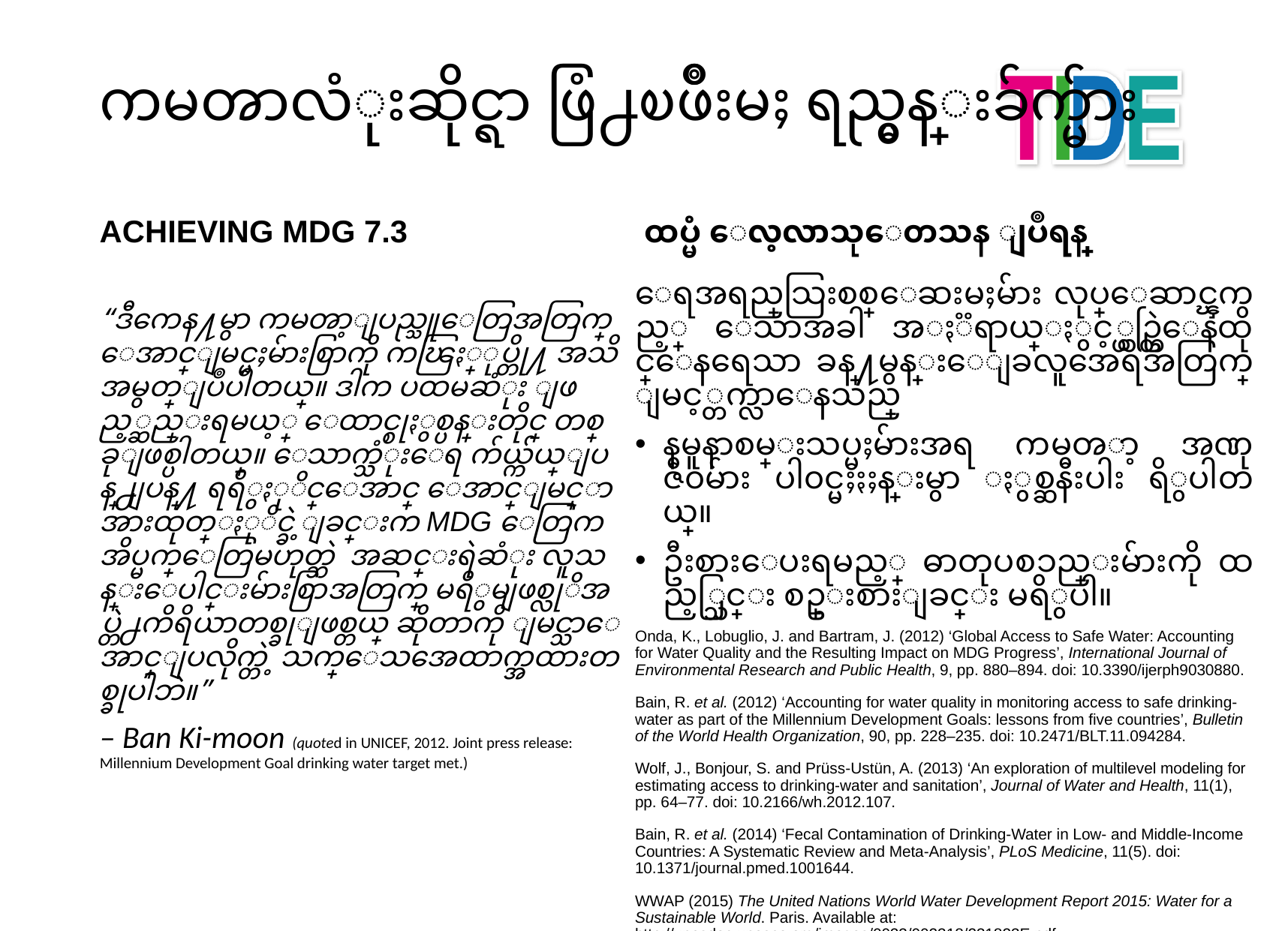

# ကမၻာလံုးဆိုင္ရာ ဖြံ႕ၿဖိဳးမႈ ရည္မွန္းခ်က္မ်ား
Achieving MDG 7.3

ထပ္မံ ေလ့လာသုေတသန ျပဳရန္
ေရအရည္အေသြးစစ္ေဆးမႈမ်ား လုပ္ေဆာင္ၾကည့္ ေသာအခါ အႏၱရာယ္ႏွင့္ယွဥ္တြဲေနထိုင္ေနရေသာ ခန္႔မွန္းေျခလူအေရအတြက္ ျမင့္တက္လာေနသည္
နမူနာစမ္းသပ္မႈမ်ားအရ ကမၻာ့ အဏုဇီ၀မ်ား ပါ၀င္မႈႏႈန္းမွာ ႏွစ္ဆနီးပါး ရိွပါတယ္။
ဦးစားေပးရမည့္ ဓာတုပစၥည္းမ်ားကို ထည့္သြင္း စဥ္းစားျခင္း မရိွပါ။
Onda, K., Lobuglio, J. and Bartram, J. (2012) ‘Global Access to Safe Water: Accounting for Water Quality and the Resulting Impact on MDG Progress’, International Journal of Environmental Research and Public Health, 9, pp. 880–894. doi: 10.3390/ijerph9030880.
Bain, R. et al. (2012) ‘Accounting for water quality in monitoring access to safe drinking-water as part of the Millennium Development Goals: lessons from five countries’, Bulletin of the World Health Organization, 90, pp. 228–235. doi: 10.2471/BLT.11.094284.
Wolf, J., Bonjour, S. and Prüss-Ustün, A. (2013) ‘An exploration of multilevel modeling for estimating access to drinking-water and sanitation’, Journal of Water and Health, 11(1), pp. 64–77. doi: 10.2166/wh.2012.107.
Bain, R. et al. (2014) ‘Fecal Contamination of Drinking-Water in Low- and Middle-Income Countries: A Systematic Review and Meta-Analysis’, PLoS Medicine, 11(5). doi: 10.1371/journal.pmed.1001644.
WWAP (2015) The United Nations World Water Development Report 2015: Water for a Sustainable World. Paris. Available at: http://unesdoc.unesco.org/images/0023/002318/231823E.pdf.

“ဒီကေန႔မွာ ကမၻာ့ျပည္သူေတြအတြက္ ေအာင္ျမင္မႈမ်ားစြာကို ကၽြႏ္ုပ္တို႔ အသိ အမွတ္ျပဳပါတယ္။ ဒါက ပထမဆံုး ျဖည့္ဆည္းရမယ့္ ေထာင္စုႏွစ္ပန္းတိုင္ တစ္ခုျဖစ္ပါတယ္။ ေသာက္သံုးေရ က်ယ္က်ယ္ျပန္႕ျပန္႔ ရရိွႏုိင္ေအာင္ ေအာင္ျမင္စြာ အားထုတ္ႏုိင္ခဲ့ျခင္းက MDG ေတြက အိပ္မက္ေတြမဟုတ္ဘဲ  အဆင္းရဲဆံုး လူသန္းေပါင္းမ်ားစြာအတြက္ မရိွမျဖစ္လုိအပ္တဲ႕ကိရိယာတစ္ခုျဖစ္တယ္ ဆိုတာကို ျမင္သာေအာင္ျပလိုက္တဲ့ သက္ေသအေထာက္အထားတစ္ခုပါဘဲ။”
– Ban Ki-moon (quoted in UNICEF, 2012. Joint press release: Millennium Development Goal drinking water target met.)